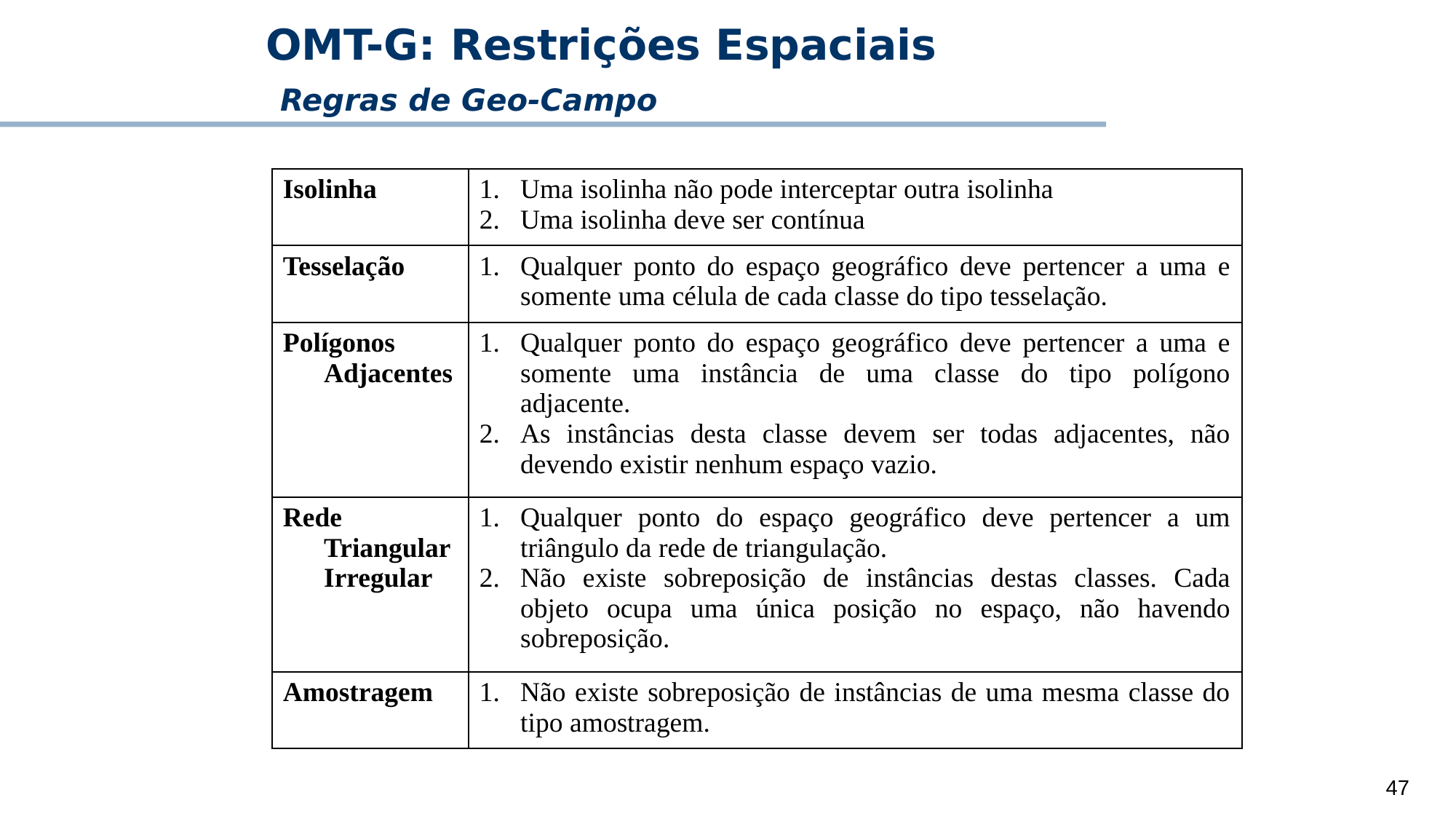

# OMT-G: Restrições Espaciais Regras de Geo-Campo
| Isolinha | 1. Uma isolinha não pode interceptar outra isolinha 2. Uma isolinha deve ser contínua |
| --- | --- |
| Tesselação | 1. Qualquer ponto do espaço geográfico deve pertencer a uma e somente uma célula de cada classe do tipo tesselação. |
| Polígonos Adjacentes | 1. Qualquer ponto do espaço geográfico deve pertencer a uma e somente uma instância de uma classe do tipo polígono adjacente. 2. As instâncias desta classe devem ser todas adjacentes, não devendo existir nenhum espaço vazio. |
| Rede Triangular Irregular | 1. Qualquer ponto do espaço geográfico deve pertencer a um triângulo da rede de triangulação. 2. Não existe sobreposição de instâncias destas classes. Cada objeto ocupa uma única posição no espaço, não havendo sobreposição. |
| Amostragem | 1. Não existe sobreposição de instâncias de uma mesma classe do tipo amostragem. |

47